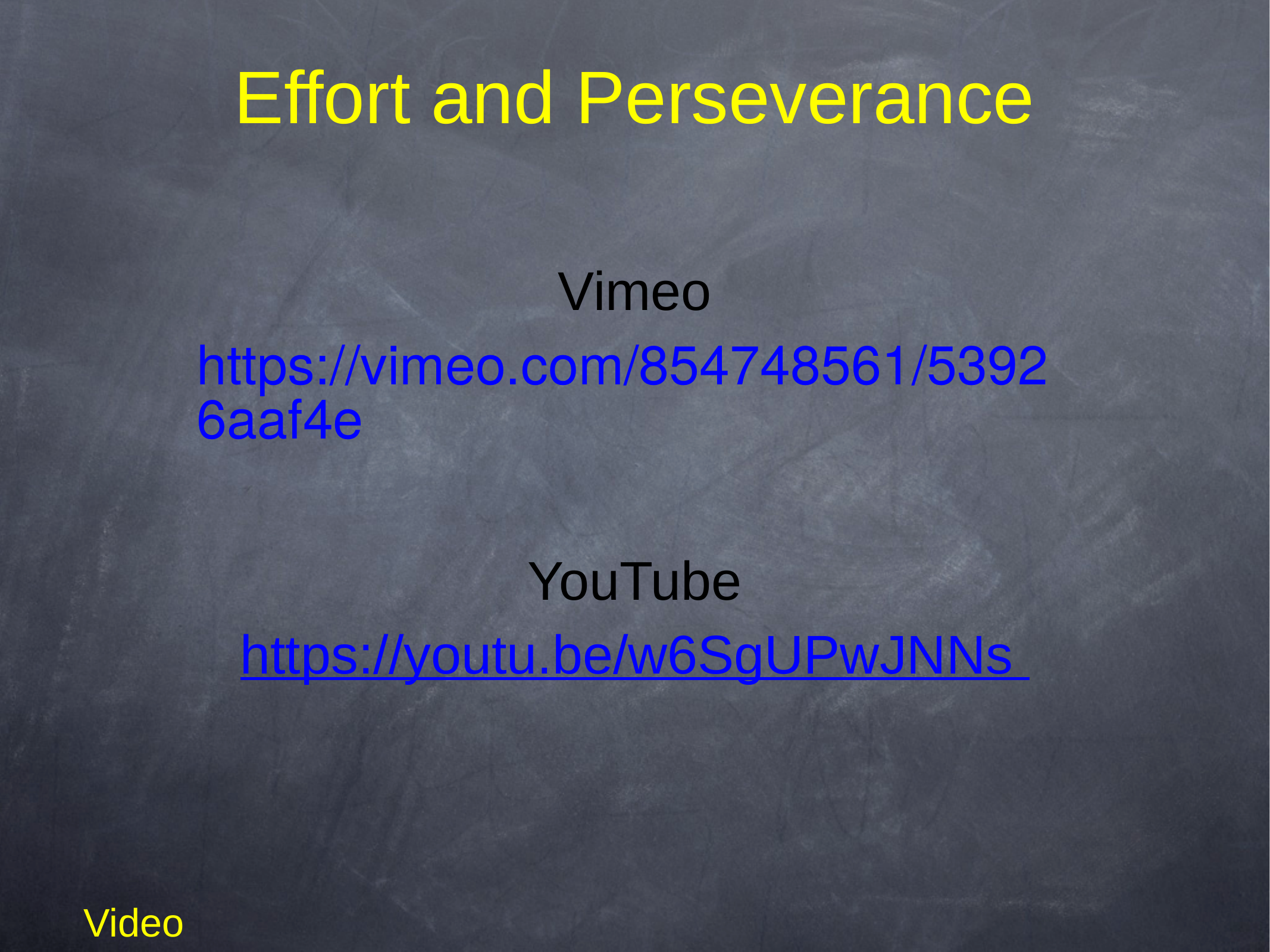

# Effort and Perseverance
Vimeo
https://vimeo.com/854748561/53926aaf4e

YouTube
https://youtu.be/w6SgUPwJNNs

Video